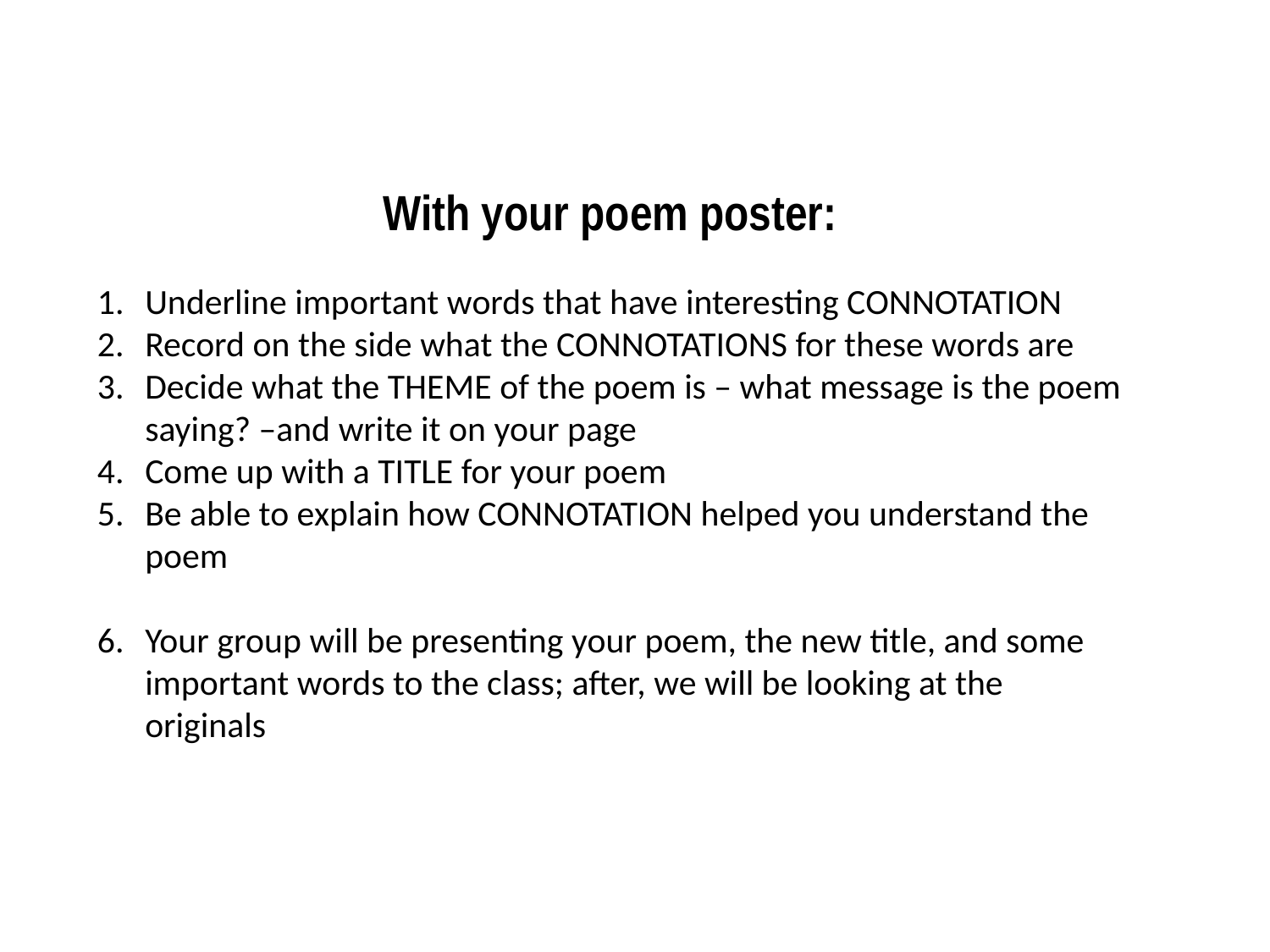

With your poem poster:

Underline important words that have interesting CONNOTATION
Record on the side what the CONNOTATIONS for these words are
Decide what the THEME of the poem is – what message is the poem saying? –and write it on your page
Come up with a TITLE for your poem
Be able to explain how CONNOTATION helped you understand the poem

Your group will be presenting your poem, the new title, and some important words to the class; after, we will be looking at the originals